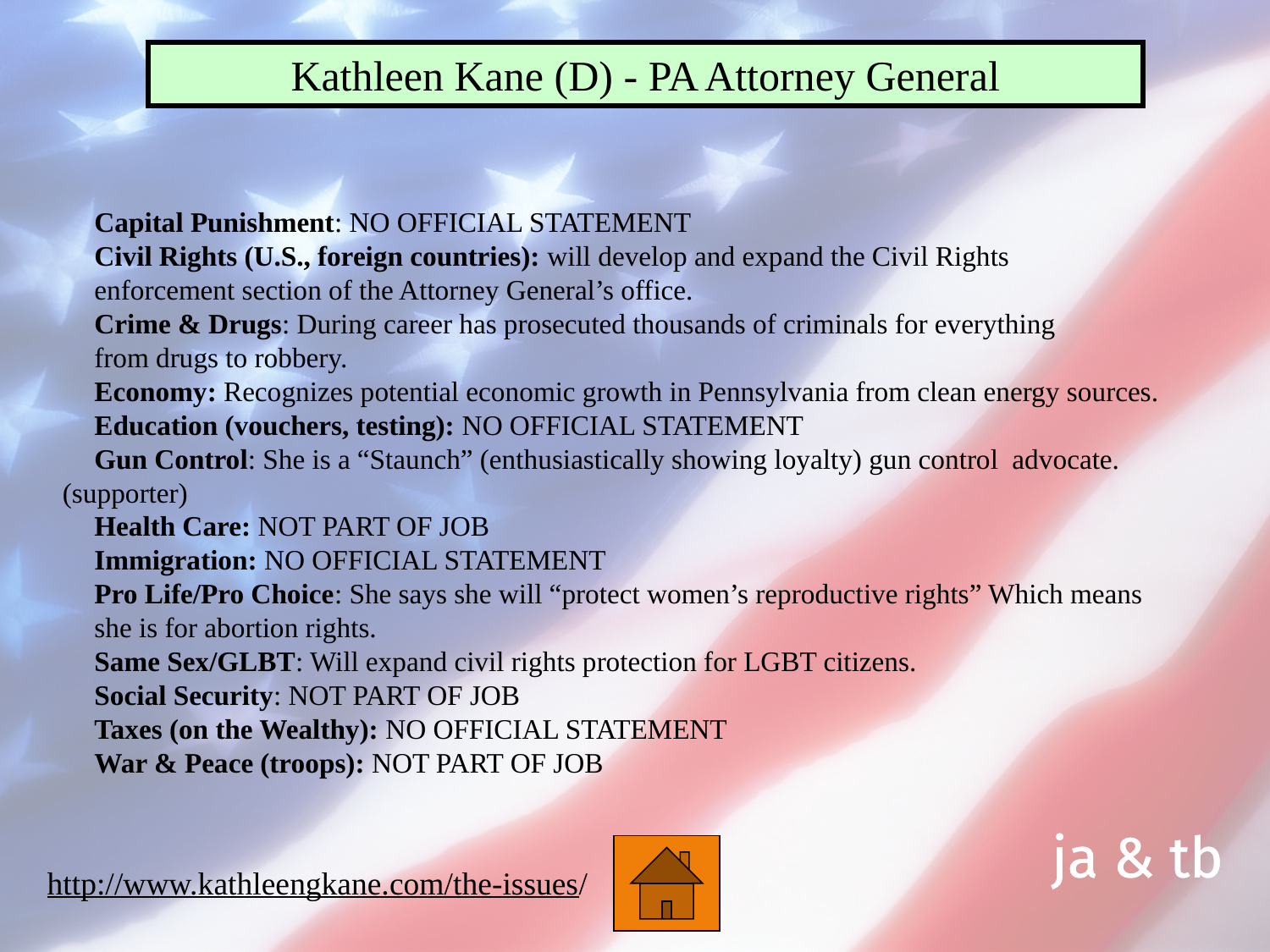

Kathleen Kane (D) - PA Attorney General
Capital Punishment: NO OFFICIAL STATEMENT
Civil Rights (U.S., foreign countries): will develop and expand the Civil Rights
enforcement section of the Attorney General’s office.
Crime & Drugs: During career has prosecuted thousands of criminals for everything
from drugs to robbery.
Economy: Recognizes potential economic growth in Pennsylvania from clean energy sources.
Education (vouchers, testing): NO OFFICIAL STATEMENT
Gun Control: She is a “Staunch” (enthusiastically showing loyalty) gun control  advocate. (supporter)
Health Care: NOT PART OF JOB
Immigration: NO OFFICIAL STATEMENT
Pro Life/Pro Choice: She says she will “protect women’s reproductive rights” Which means
she is for abortion rights.
Same Sex/GLBT: Will expand civil rights protection for LGBT citizens.
Social Security: NOT PART OF JOB
Taxes (on the Wealthy): NO OFFICIAL STATEMENT
War & Peace (troops): NOT PART OF JOB
ja & tb

http://www.kathleengkane.com/the-issues/